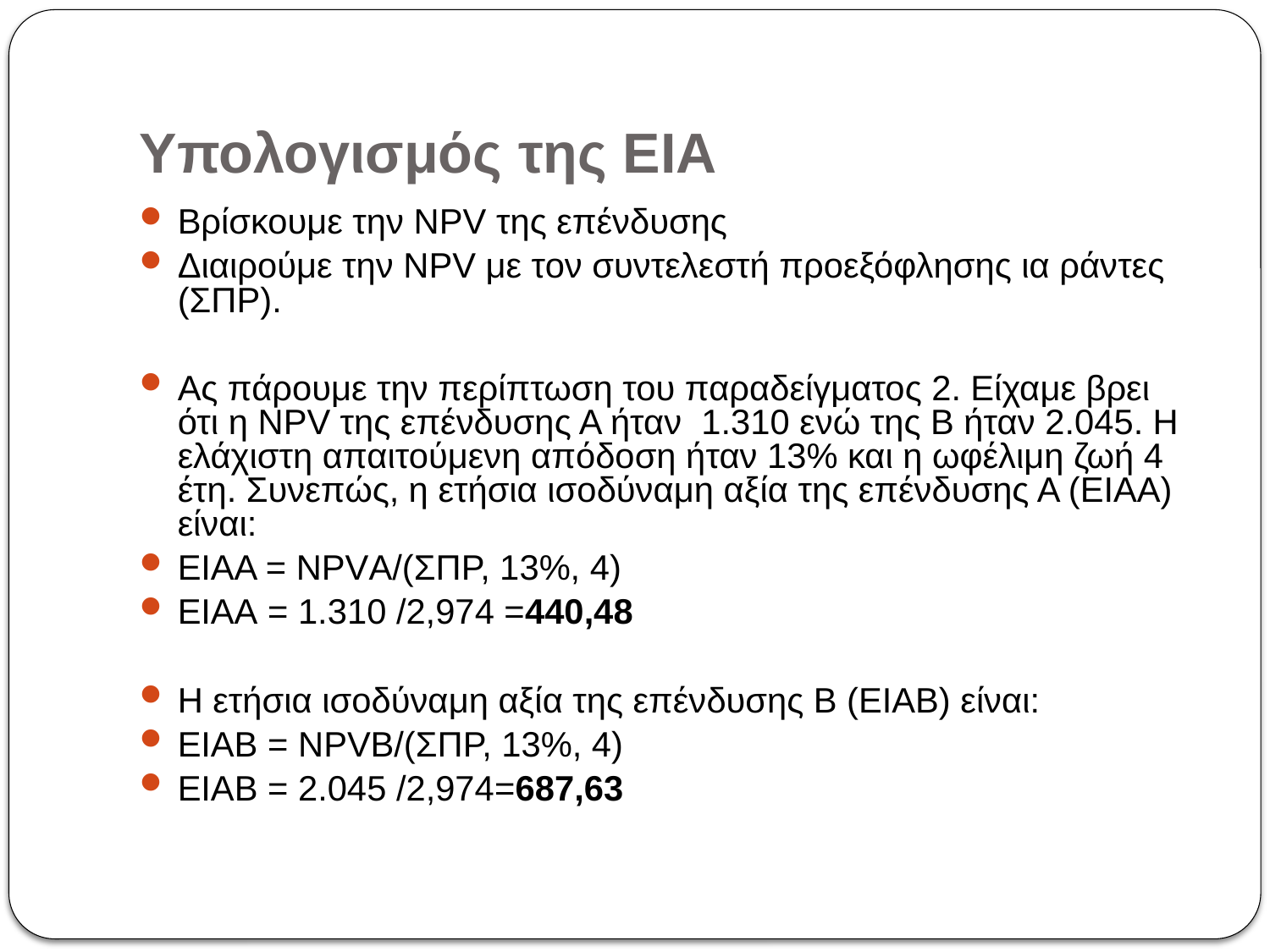

# Υπολογισμός της ΕΙΑ
Βρίσκουμε την NPV της επένδυσης
Διαιρούμε την NPV με τον συντελεστή προεξόφλησης ια ράντες (ΣΠΡ).

Ας πάρουμε την περίπτωση του παραδείγματος 2. Είχαμε βρει ότι η NPV της επένδυσης Α ήταν  1.310 ενώ της Β ήταν 2.045. Η ελάχιστη απαιτούμενη απόδοση ήταν 13% και η ωφέλιμη ζωή 4 έτη. Συνεπώς, η ετήσια ισοδύναμη αξία της επένδυσης Α (ΕΙΑΑ) είναι:
ΕΙΑΑ = NPVΑ/(ΣΠΡ, 13%, 4)
EIAA = 1.310 /2,974 =440,48

Η ετήσια ισοδύναμη αξία της επένδυσης Β (ΕΙΑΒ) είναι:
ΕΙΑΒ = NPVΒ/(ΣΠΡ, 13%, 4)
EIAΒ = 2.045 /2,974=687,63